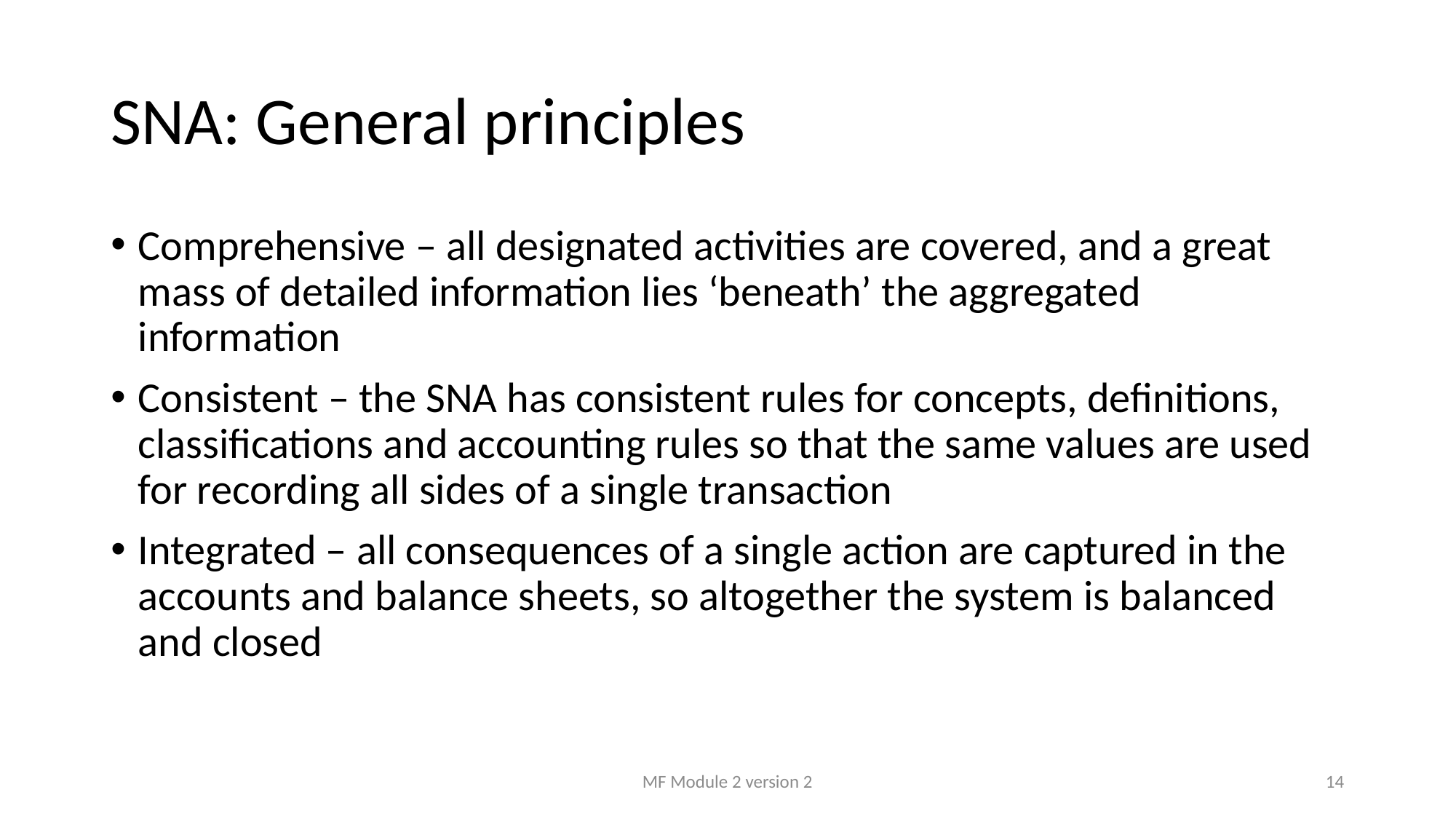

# SNA: General principles
Comprehensive – all designated activities are covered, and a great mass of detailed information lies ‘beneath’ the aggregated information
Consistent – the SNA has consistent rules for concepts, definitions, classifications and accounting rules so that the same values are used for recording all sides of a single transaction
Integrated – all consequences of a single action are captured in the accounts and balance sheets, so altogether the system is balanced and closed

MF Module 2 version 2
14